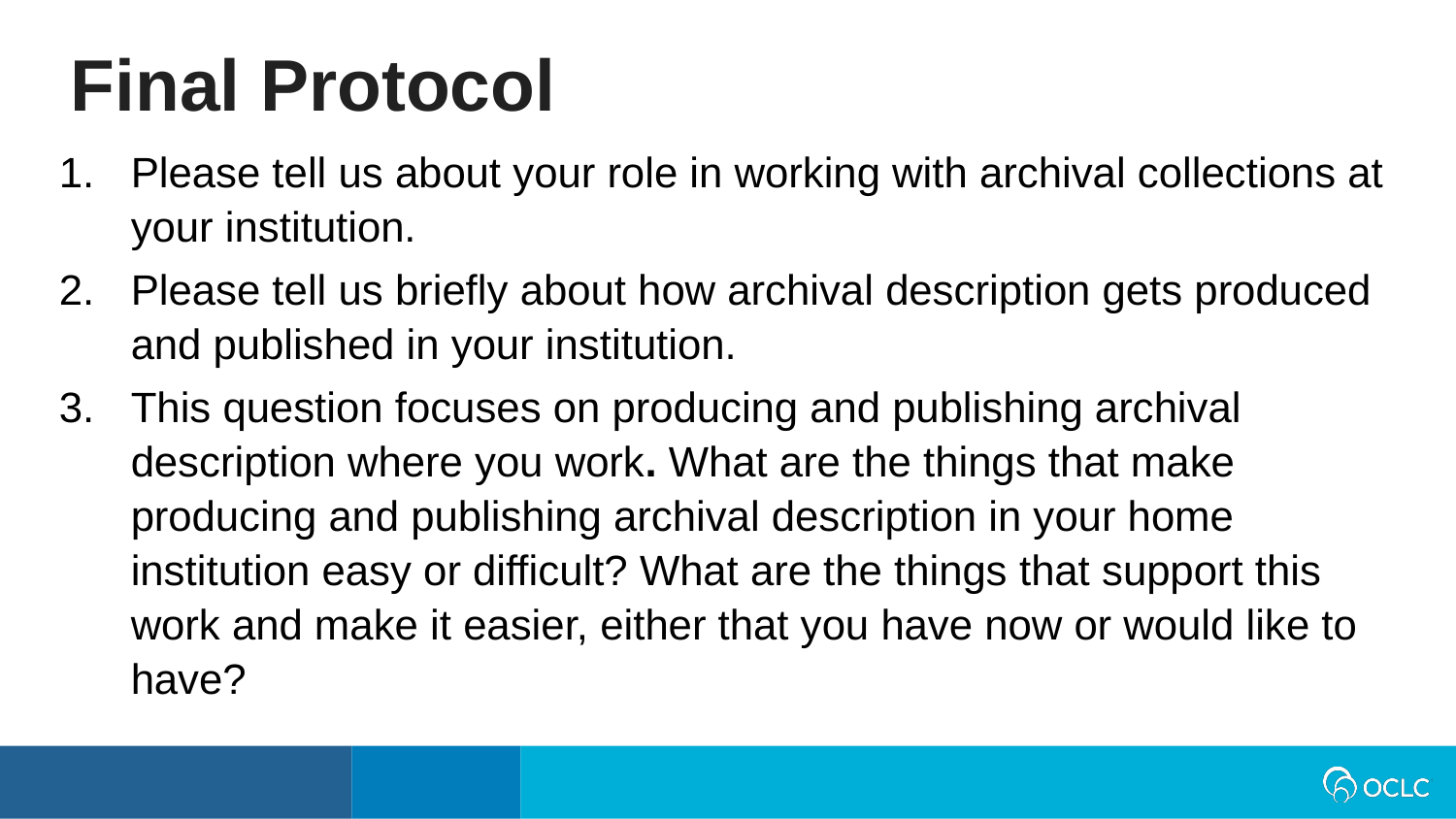

Final Protocol
Please tell us about your role in working with archival collections at your institution.
Please tell us briefly about how archival description gets produced and published in your institution.
This question focuses on producing and publishing archival description where you work. What are the things that make producing and publishing archival description in your home institution easy or difficult? What are the things that support this work and make it easier, either that you have now or would like to have?